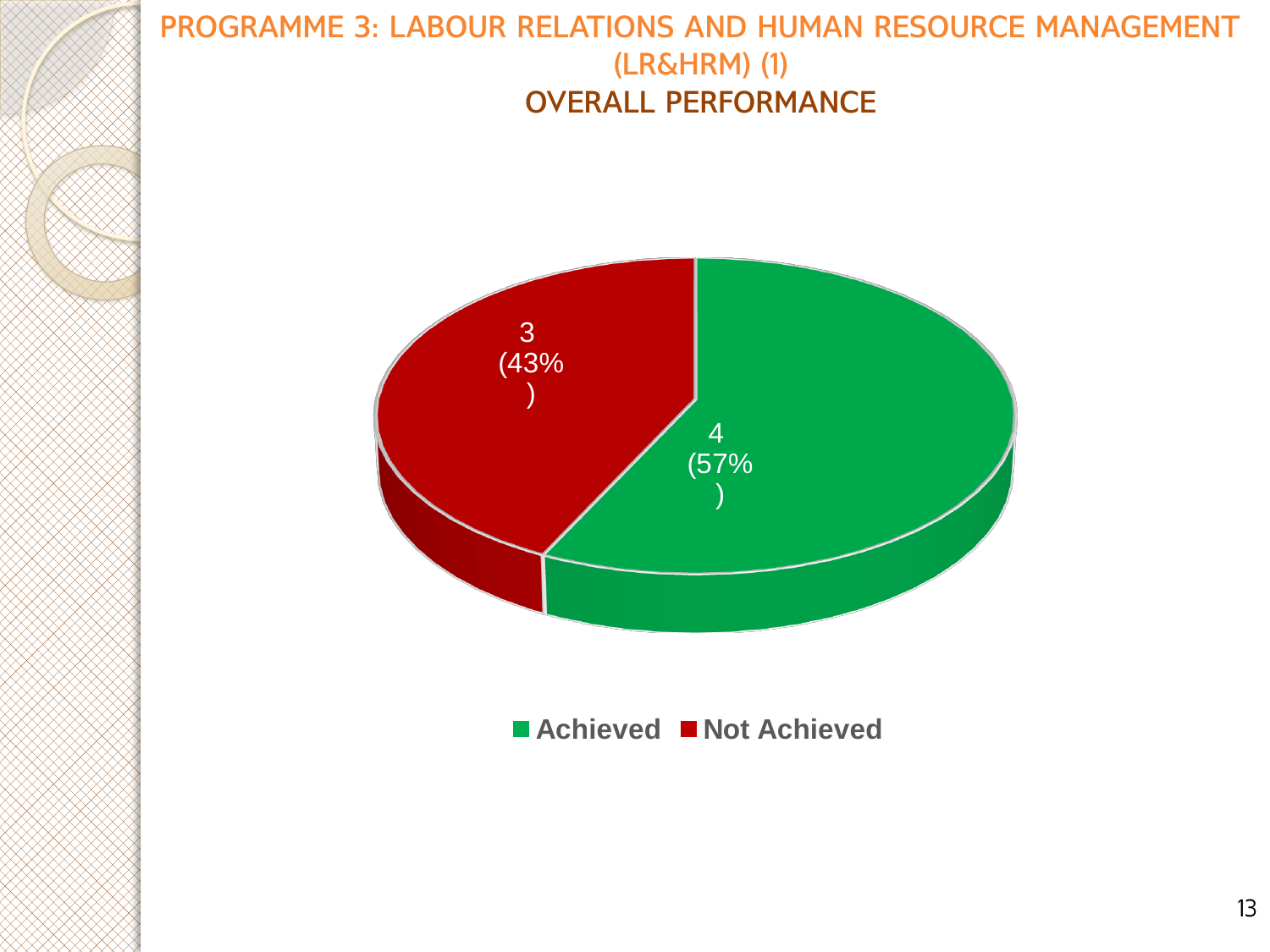

# PROGRAMME 3: LABOUR RELATIONS AND HUMAN RESOURCE MANAGEMENT (LR&HRM) (1) OVERALL PERFORMANCE

[unsupported chart]

13